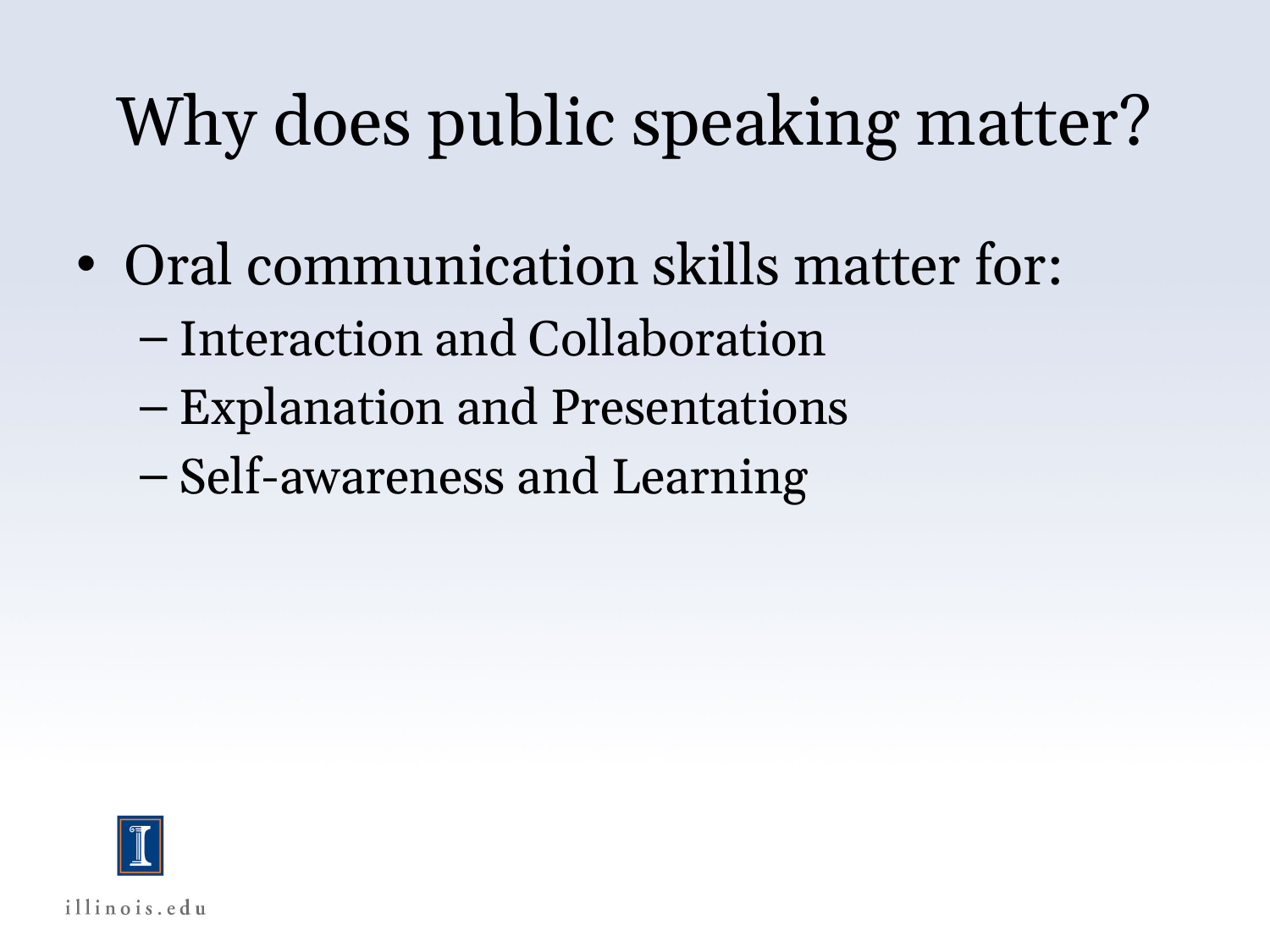

# Why does public speaking matter?
Oral communication skills matter for:
Interaction and Collaboration
Explanation and Presentations
Self-awareness and Learning